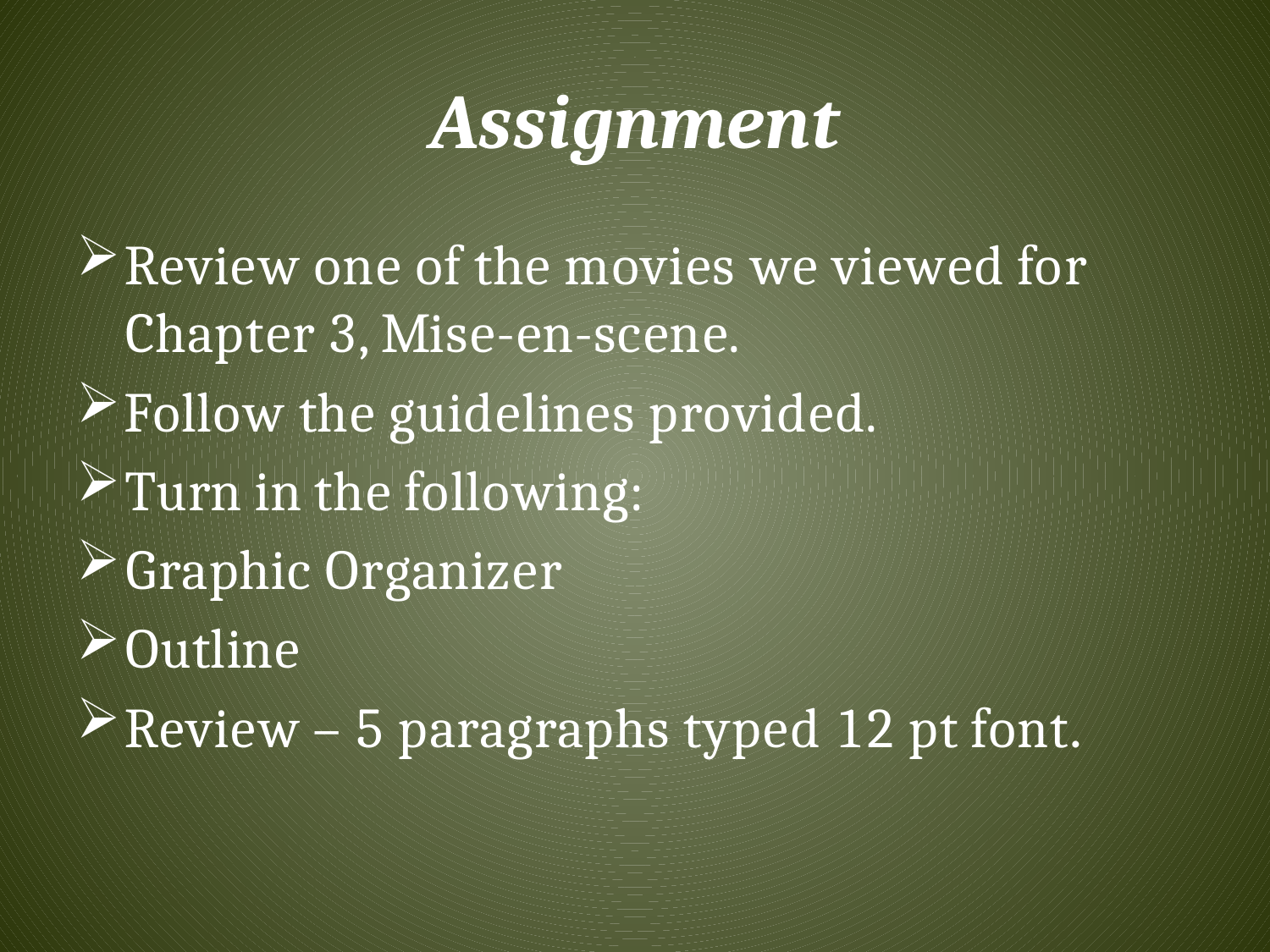

# Assignment
Review one of the movies we viewed for Chapter 3, Mise-en-scene.
Follow the guidelines provided.
Turn in the following:
Graphic Organizer
Outline
Review – 5 paragraphs typed 12 pt font.